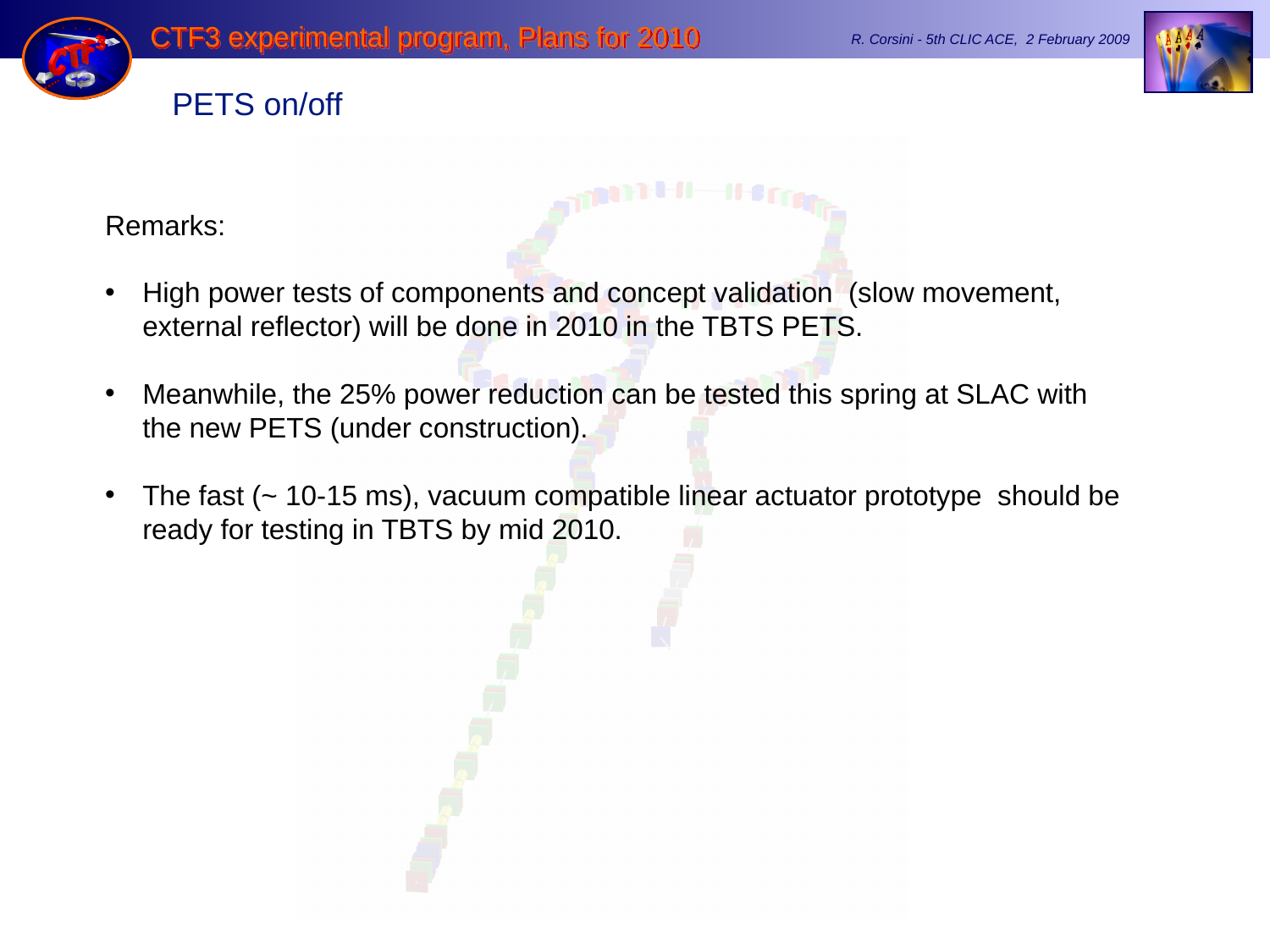

PETS on/off
Remarks:

High power tests of components and concept validation  (slow movement, external reflector) will be done in 2010 in the TBTS PETS.

Meanwhile, the 25% power reduction can be tested this spring at SLAC with the new PETS (under construction).

The fast (~ 10-15 ms), vacuum compatible linear actuator prototype  should be ready for testing in TBTS by mid 2010.